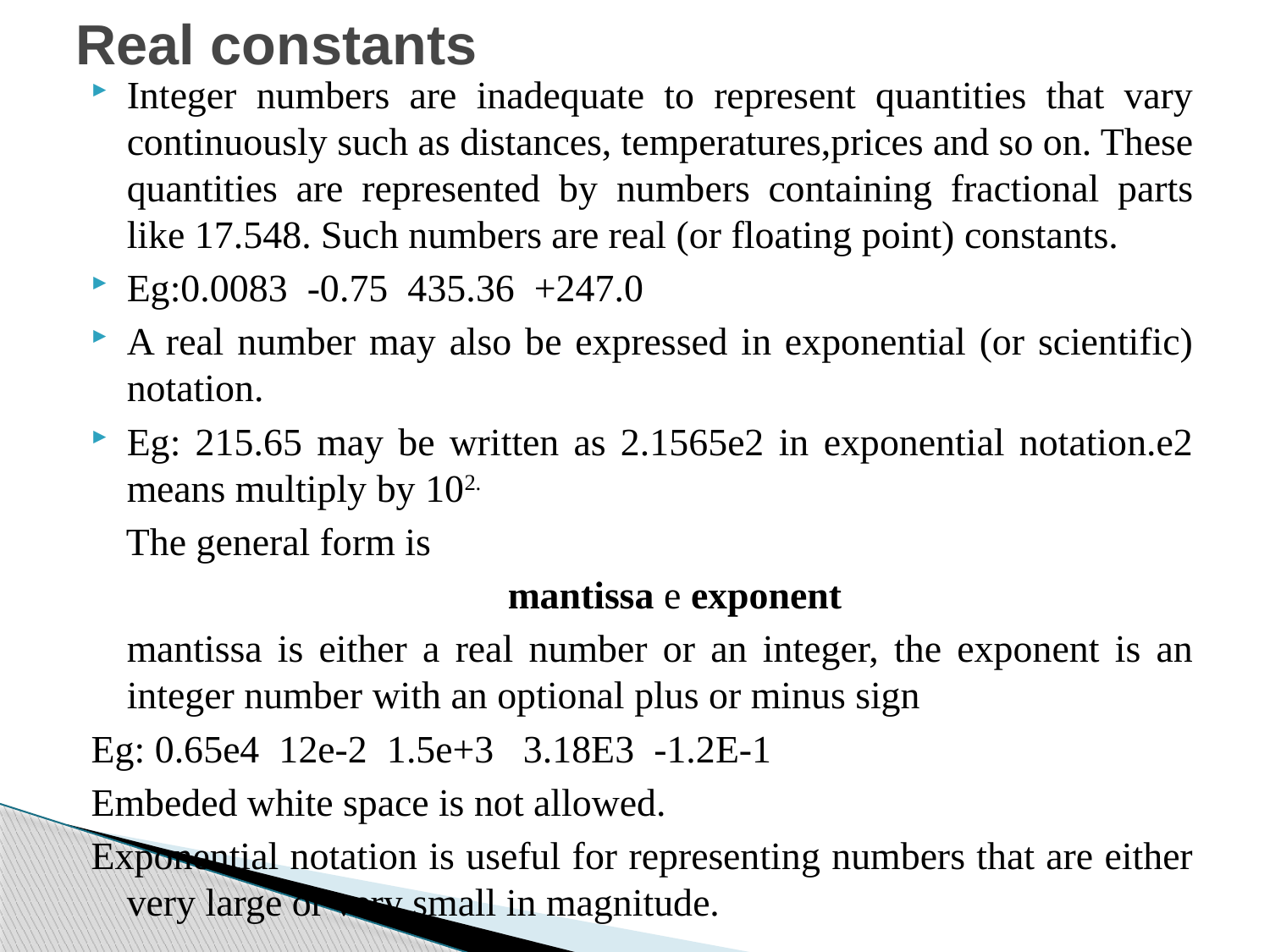

# Real constants
Integer numbers are inadequate to represent quantities that vary continuously such as distances, temperatures,prices and so on. These quantities are represented by numbers containing fractional parts like 17.548. Such numbers are real (or floating point) constants.
Eg:0.0083  -0.75  435.36  +247.0
A real number may also be expressed in exponential (or scientific) notation.
Eg: 215.65 may be written as 2.1565e2 in exponential notation.e2 means multiply by 102.
    The general form is
				mantissa e exponent
	mantissa is either a real number or an integer, the exponent is an integer number with an optional plus or minus sign
Eg: 0.65e4  12e-2  1.5e+3   3.18E3  -1.2E-1
Embeded white space is not allowed.
Exponential notation is useful for representing numbers that are either very large or very small in magnitude.